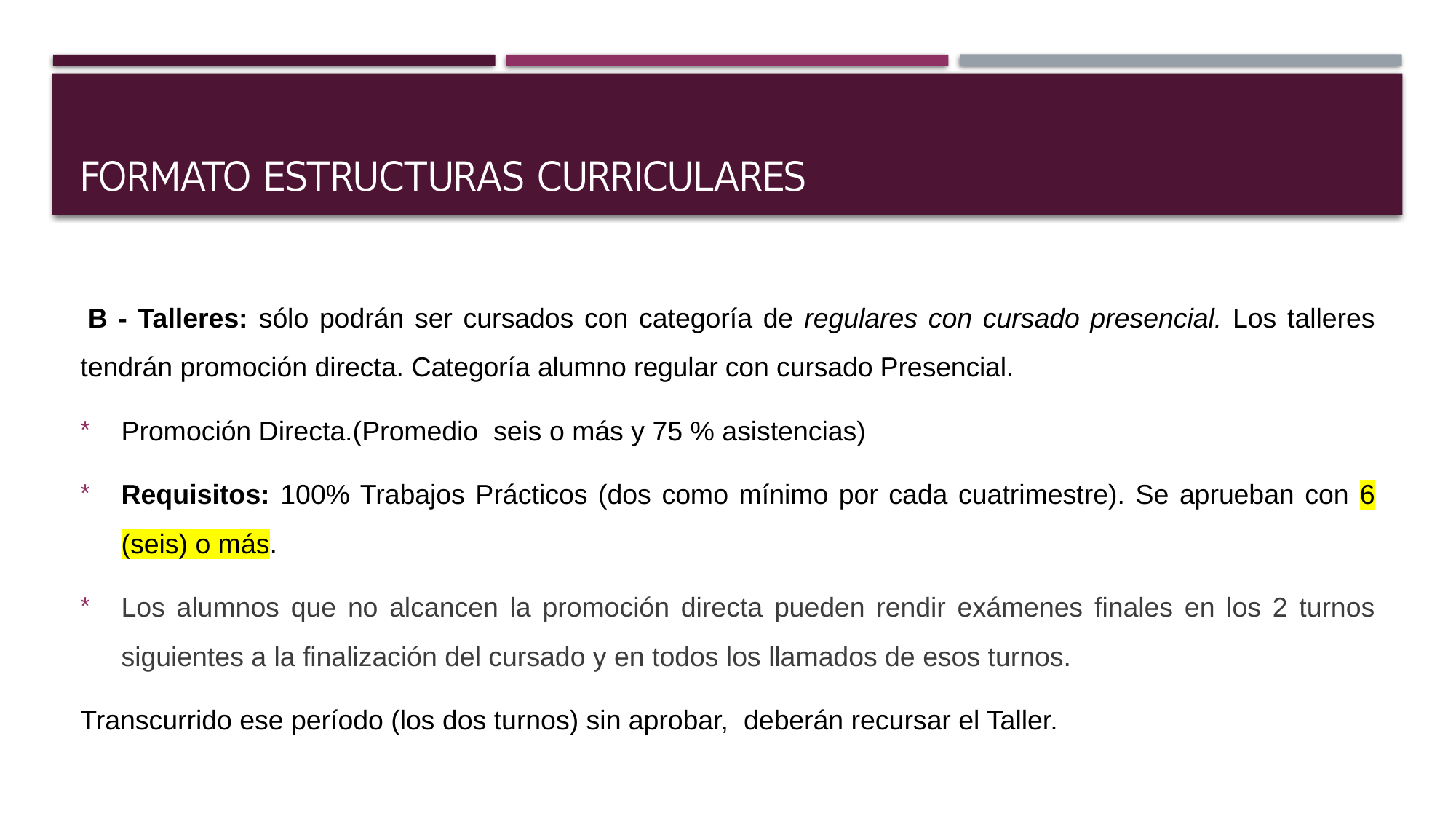

# Formato estructuras curriculares
 B - Talleres: sólo podrán ser cursados con categoría de regulares con cursado presencial. Los talleres tendrán promoción directa. Categoría alumno regular con cursado Presencial.
Promoción Directa.(Promedio  seis o más y 75 % asistencias)
Requisitos: 100% Trabajos Prácticos (dos como mínimo por cada cuatrimestre). Se aprueban con 6 (seis) o más.
Los alumnos que no alcancen la promoción directa pueden rendir exámenes finales en los 2 turnos siguientes a la finalización del cursado y en todos los llamados de esos turnos.
Transcurrido ese período (los dos turnos) sin aprobar,  deberán recursar el Taller.